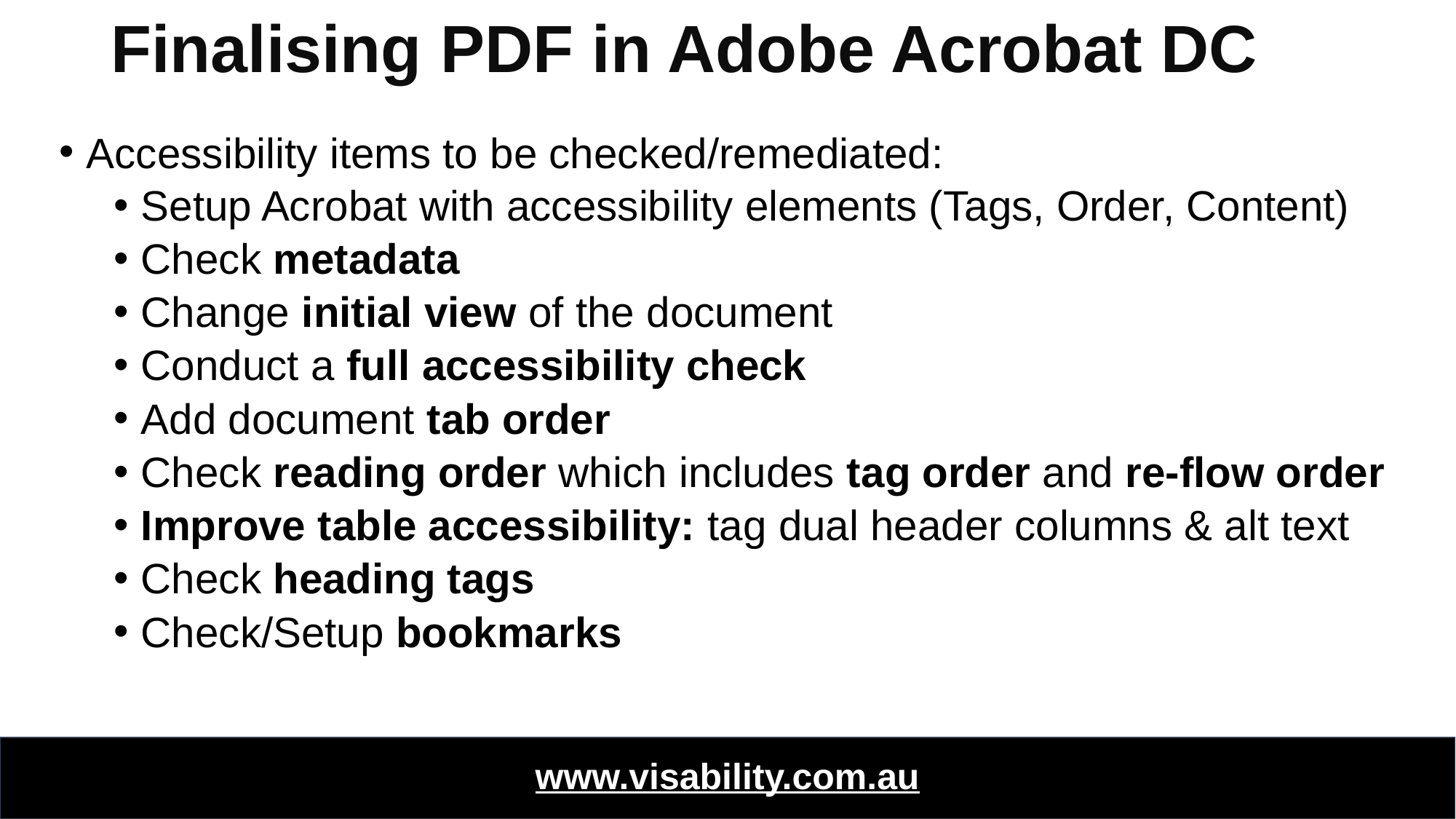

# Finalising PDF in Adobe Acrobat DC
Accessibility items to be checked/remediated:
Setup Acrobat with accessibility elements (Tags, Order, Content)
Check metadata
Change initial view of the document
Conduct a full accessibility check
Add document tab order
Check reading order which includes tag order and re-flow order
Improve table accessibility: tag dual header columns & alt text
Check heading tags
Check/Setup bookmarks